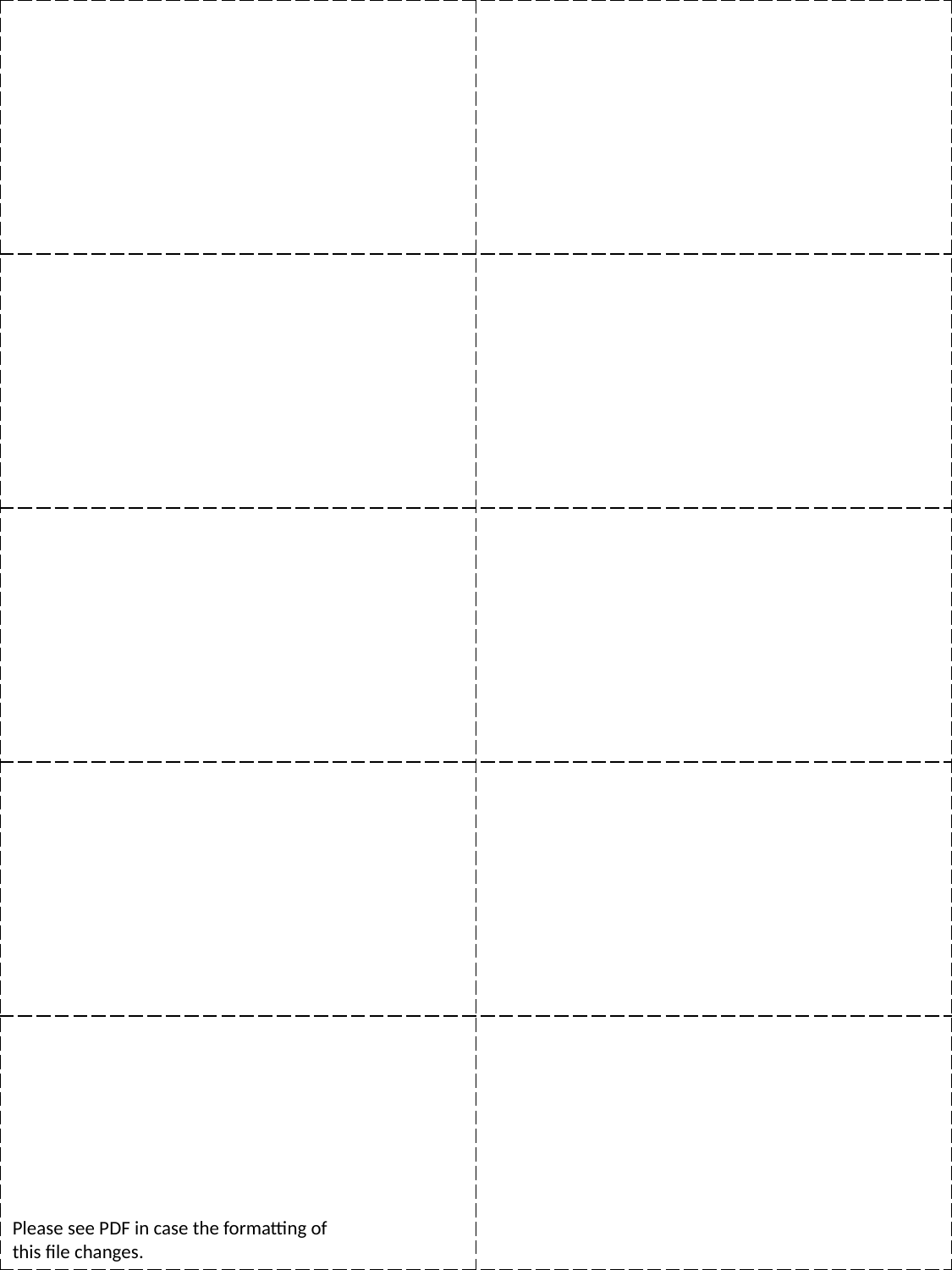

|  |  |
| --- | --- |
|  |  |
|  |  |
|  |  |
|  |  |
Please see PDF in case the formatting of this file changes.